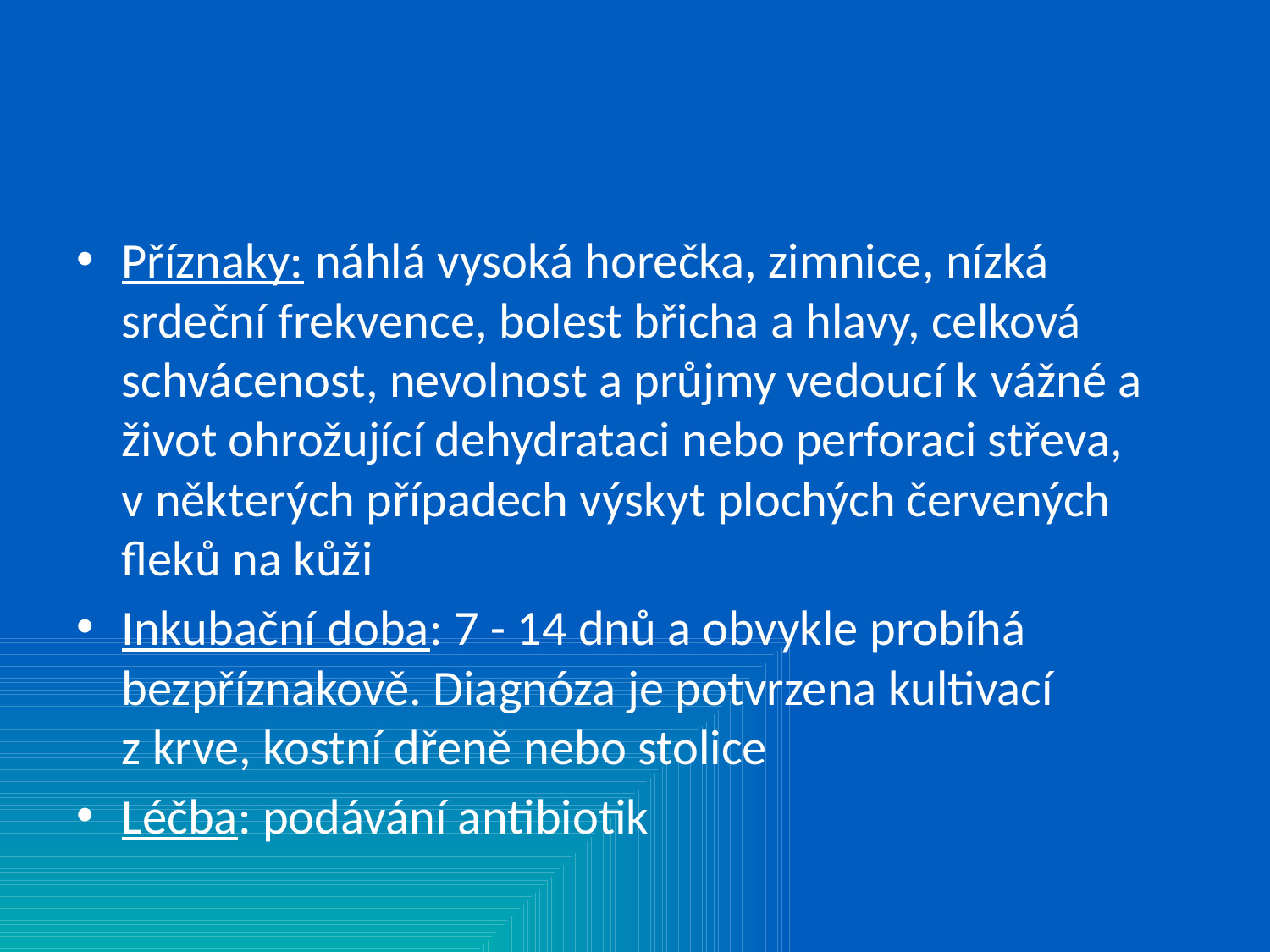

#
Příznaky: náhlá vysoká horečka, zimnice, nízká srdeční frekvence, bolest břicha a hlavy, celková schvácenost, nevolnost a průjmy vedoucí k vážné a život ohrožující dehydrataci nebo perforaci střeva, v některých případech výskyt plochých červených fleků na kůži
Inkubační doba: 7 - 14 dnů a obvykle probíhá bezpříznakově. Diagnóza je potvrzena kultivací z krve, kostní dřeně nebo stolice
Léčba: podávání antibiotik